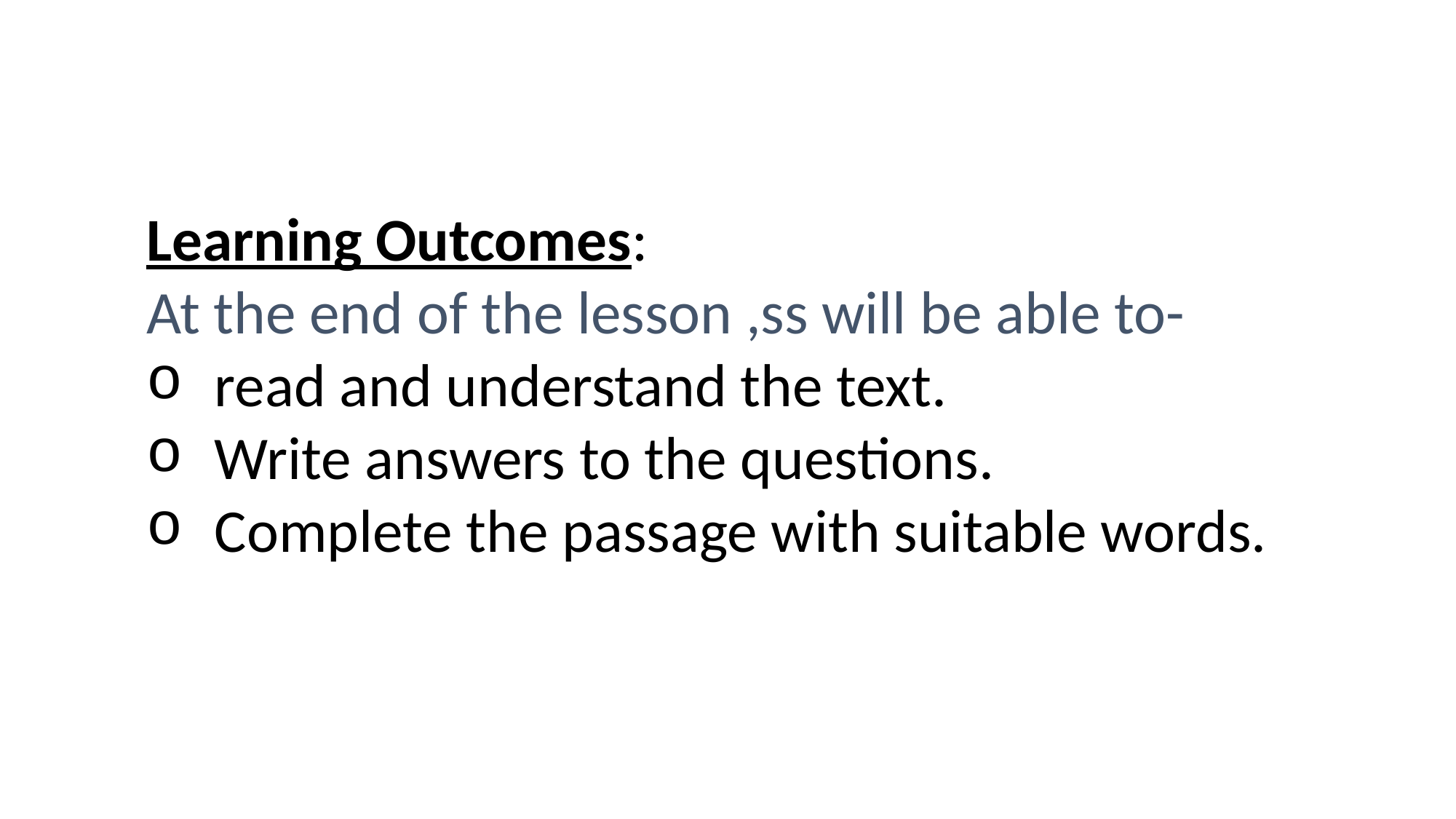

Learning Outcomes:
At the end of the lesson ,ss will be able to-
read and understand the text.
Write answers to the questions.
Complete the passage with suitable words.